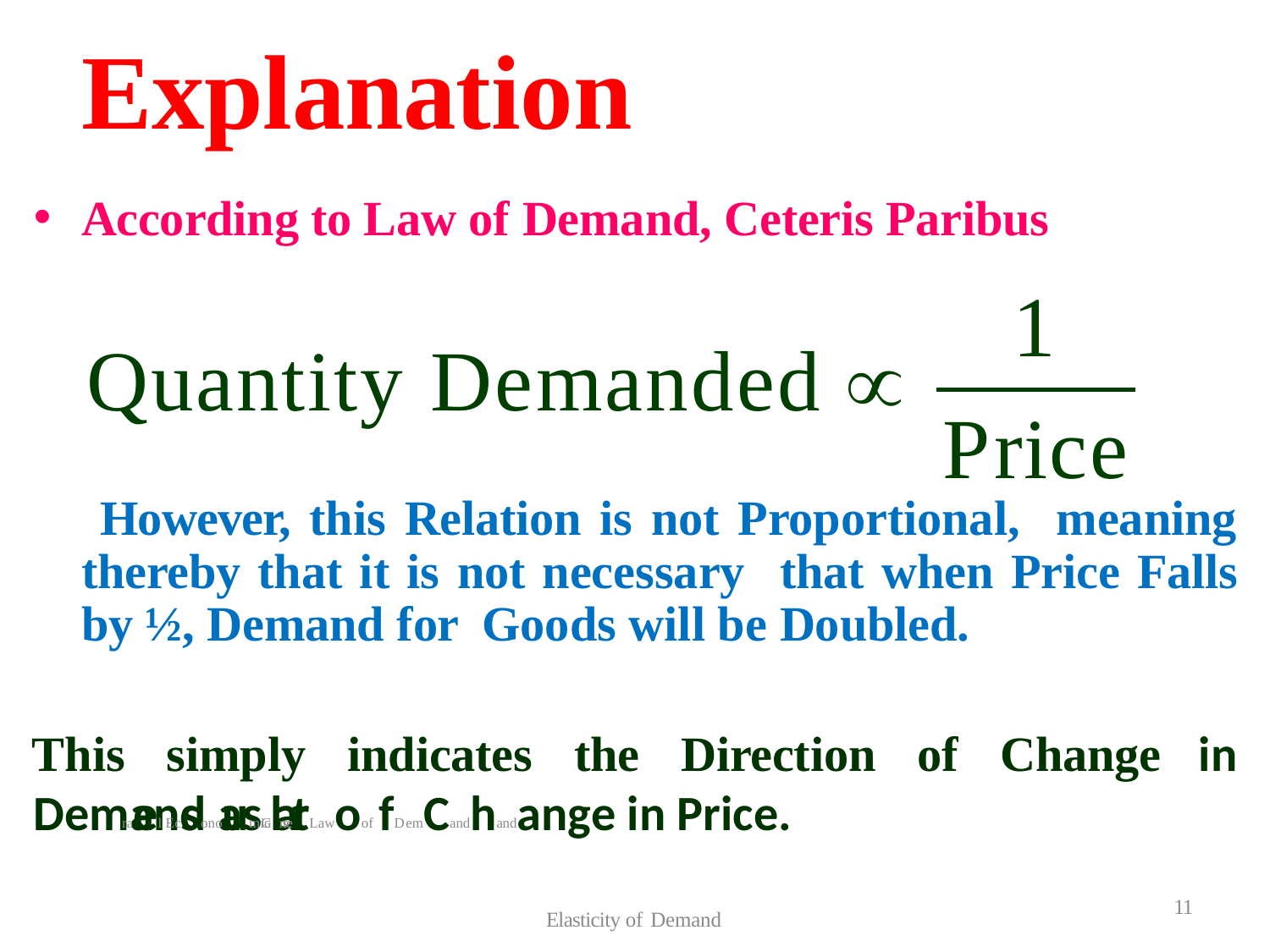

# Explanation
According to Law of Demand, Ceteris Paribus
1
Quantity Demanded ∝

Price
   However, this Relation is not Proportional,  meaning thereby that it is not necessary  that when Price Falls by ½, Demand for  Goods will be Doubled.

This simply indicates the Direction of Change in Demand as a   Gener                                            rael Ecsonoumicls:tLawoof fDemCandhandange in Price.

11
Elasticity of Demand